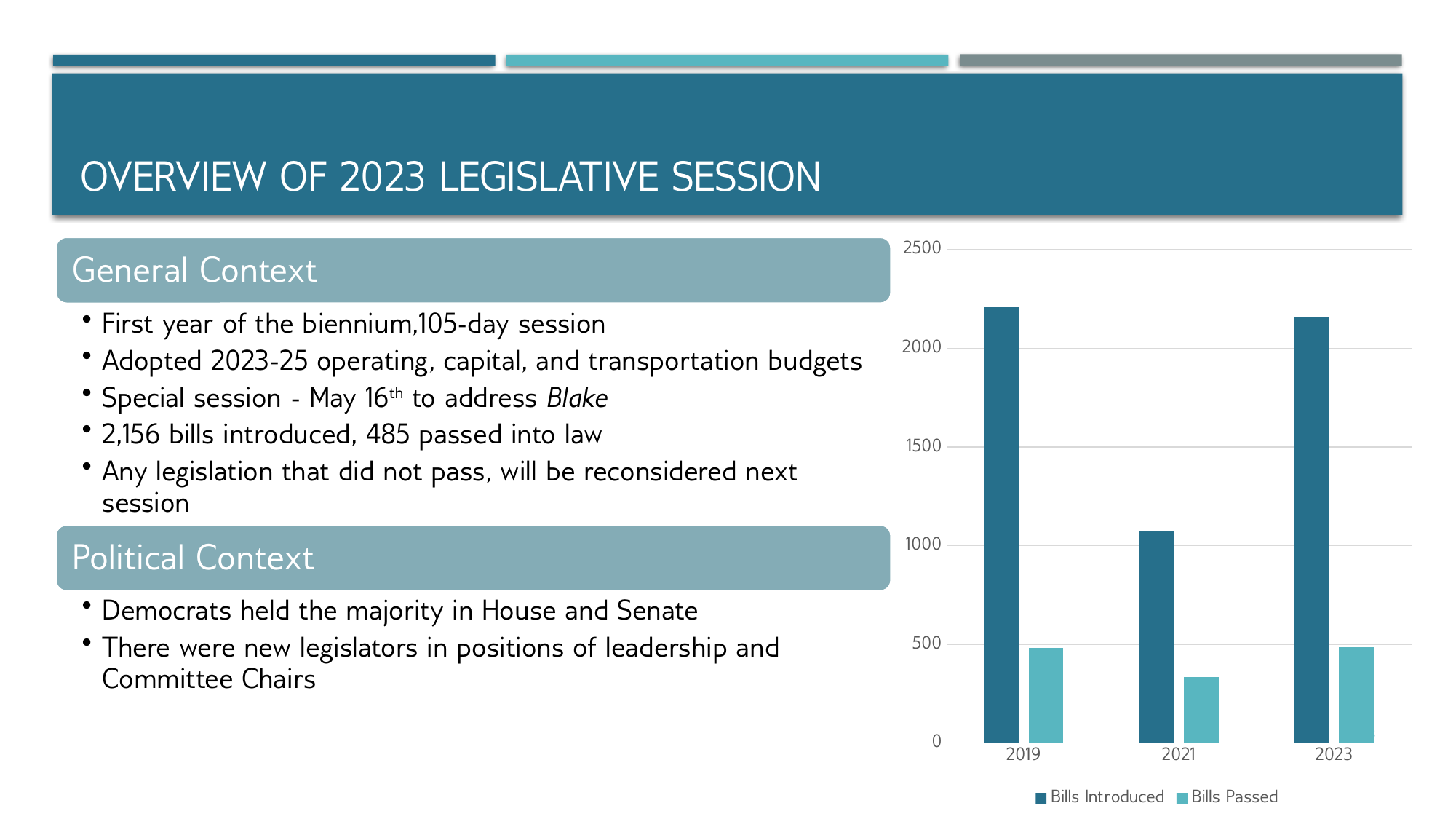

# Overview of 2023 Legislative Session

### Chart

| Category | Bills Introduced | Bills Passed |
|---|---|---|
| 2019 | 2206.0 | 482.0 |
| 2021 | 1075.0 | 334.0 |
| 2023 | 2156.0 | 485.0 |
General Context
First year of the biennium,105-day session
Adopted 2023-25 operating, capital, and transportation budgets
Special session - May 16th to address Blake
2,156 bills introduced, 485 passed into law
Any legislation that did not pass, will be reconsidered next session
Political Context
Democrats held the majority in House and Senate
There were new legislators in positions of leadership and Committee Chairs
3